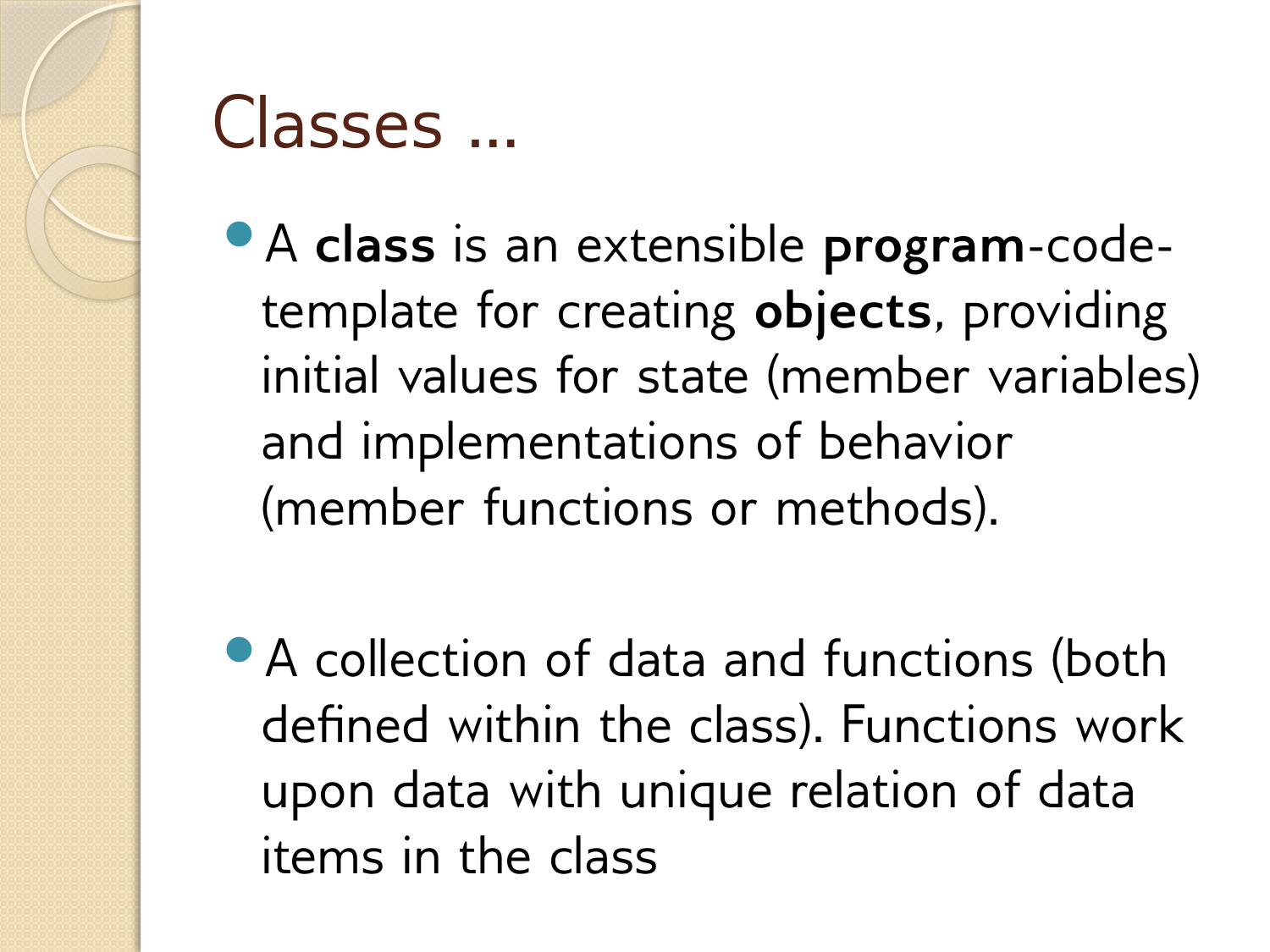

# Classes …
A class is an extensible program-code-template for creating objects, providing initial values for state (member variables) and implementations of behavior (member functions or methods).

A collection of data and functions (both defined within the class). Functions work upon data with unique relation of data items in the class